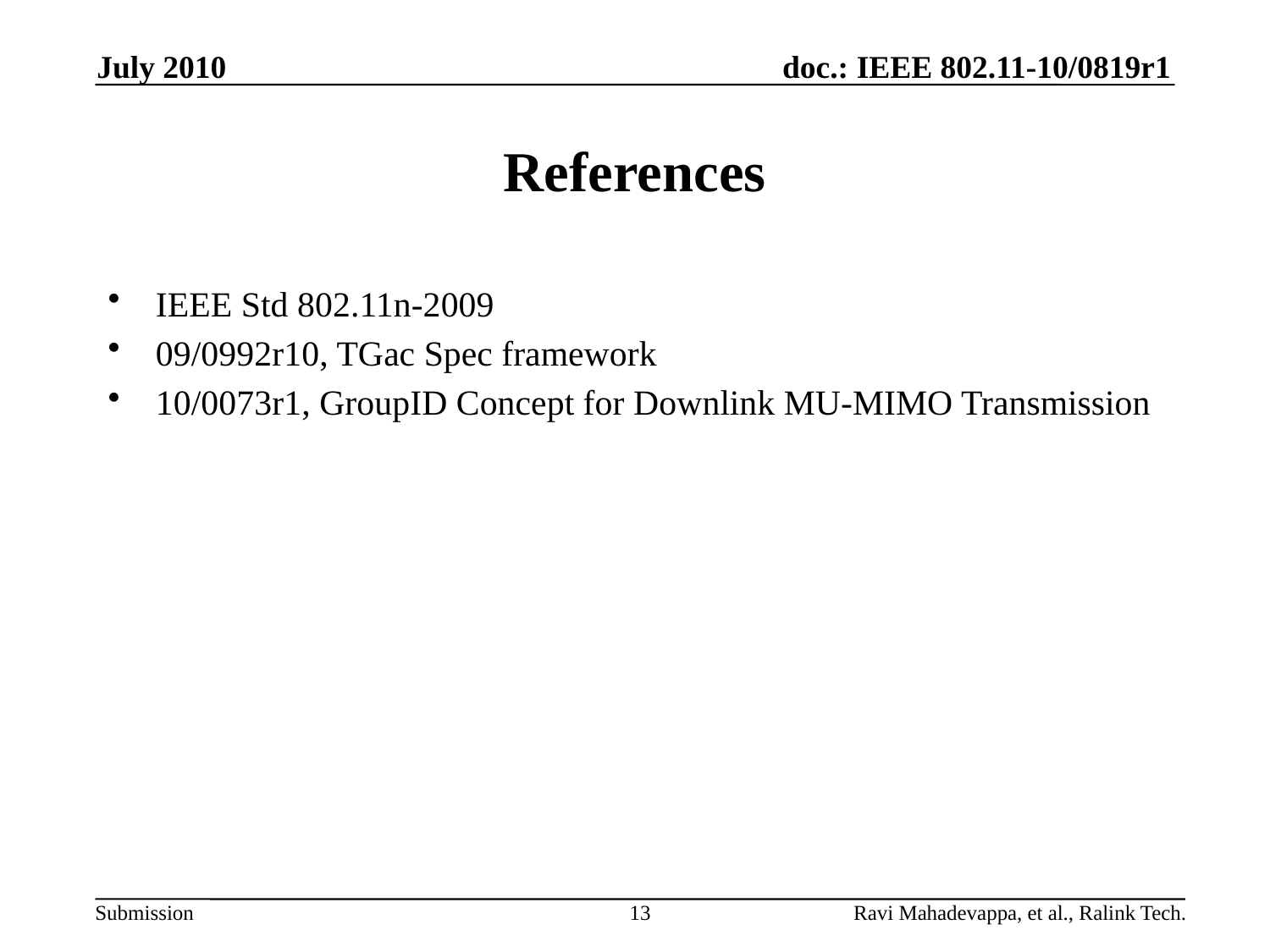

July 2010
# References
IEEE Std 802.11n-2009
09/0992r10, TGac Spec framework
10/0073r1, GroupID Concept for Downlink MU-MIMO Transmission

13
Ravi Mahadevappa, et al., Ralink Tech.